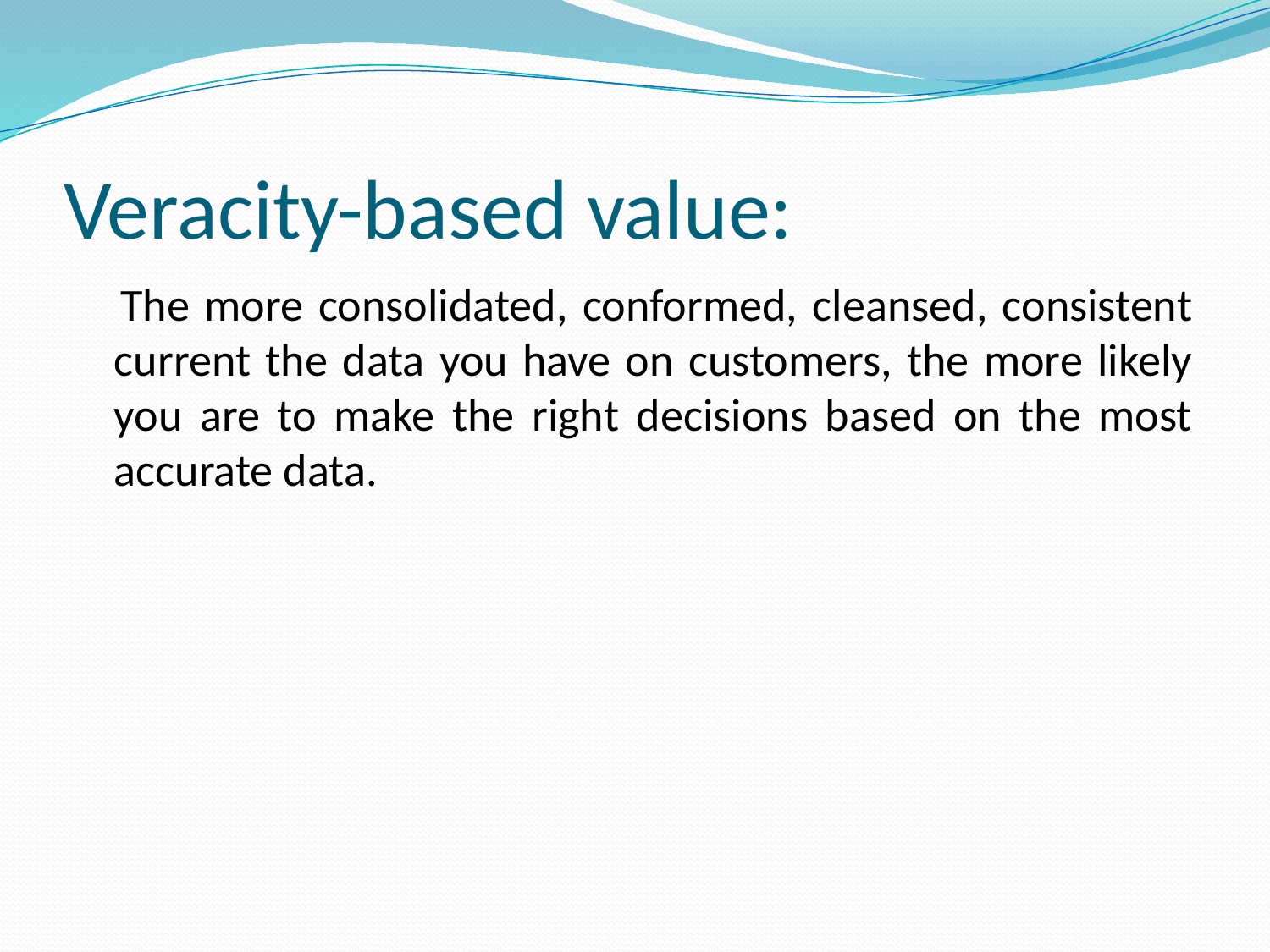

# Veracity-based value:
   The more consolidated, conformed, cleansed, consistent current the data you have on customers, the more likely you are to make the right decisions based on the most accurate data.